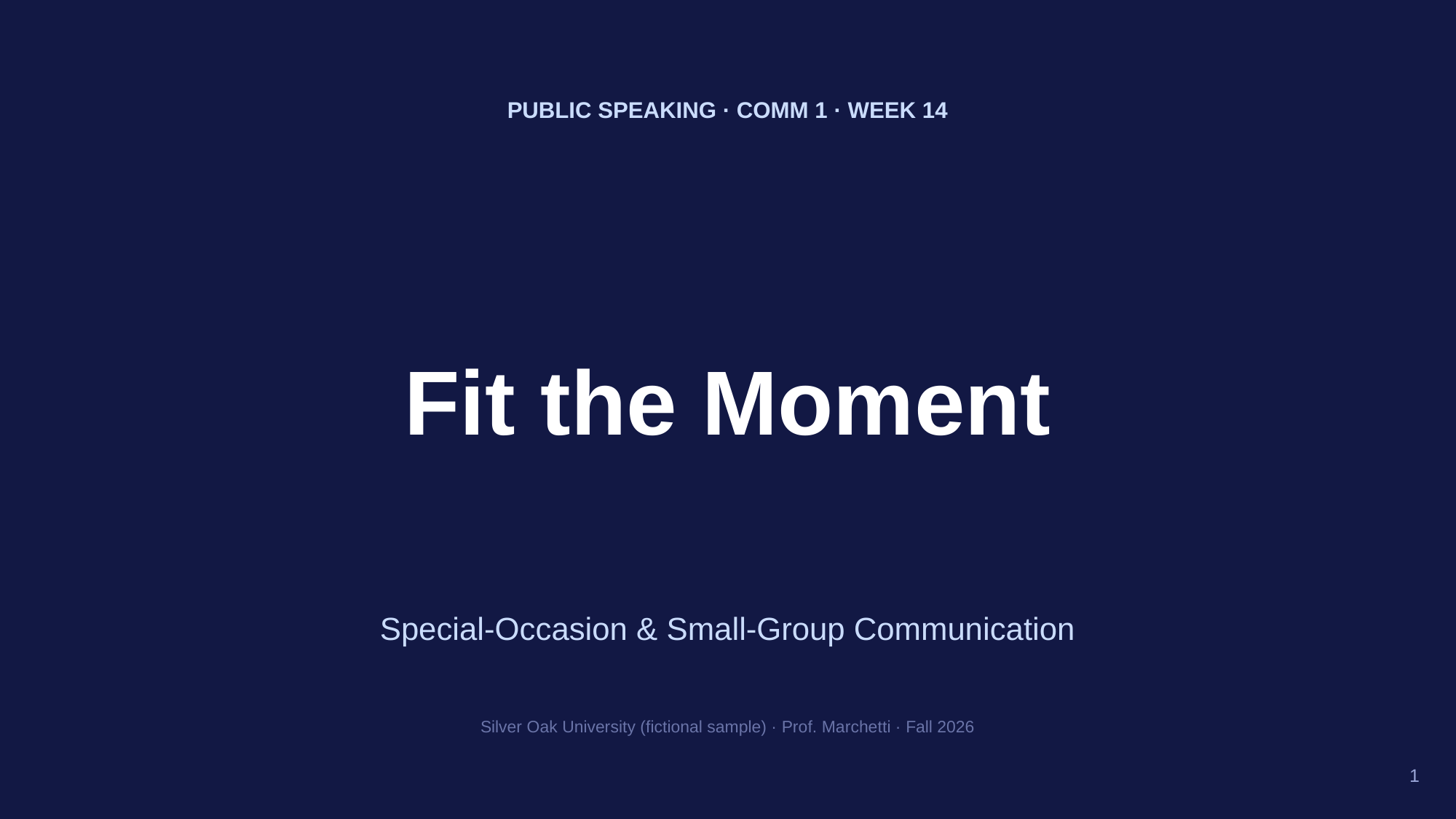

PUBLIC SPEAKING · COMM 1 · WEEK 14
Fit the Moment
Special-Occasion & Small-Group Communication
Silver Oak University (fictional sample) · Prof. Marchetti · Fall 2026
1